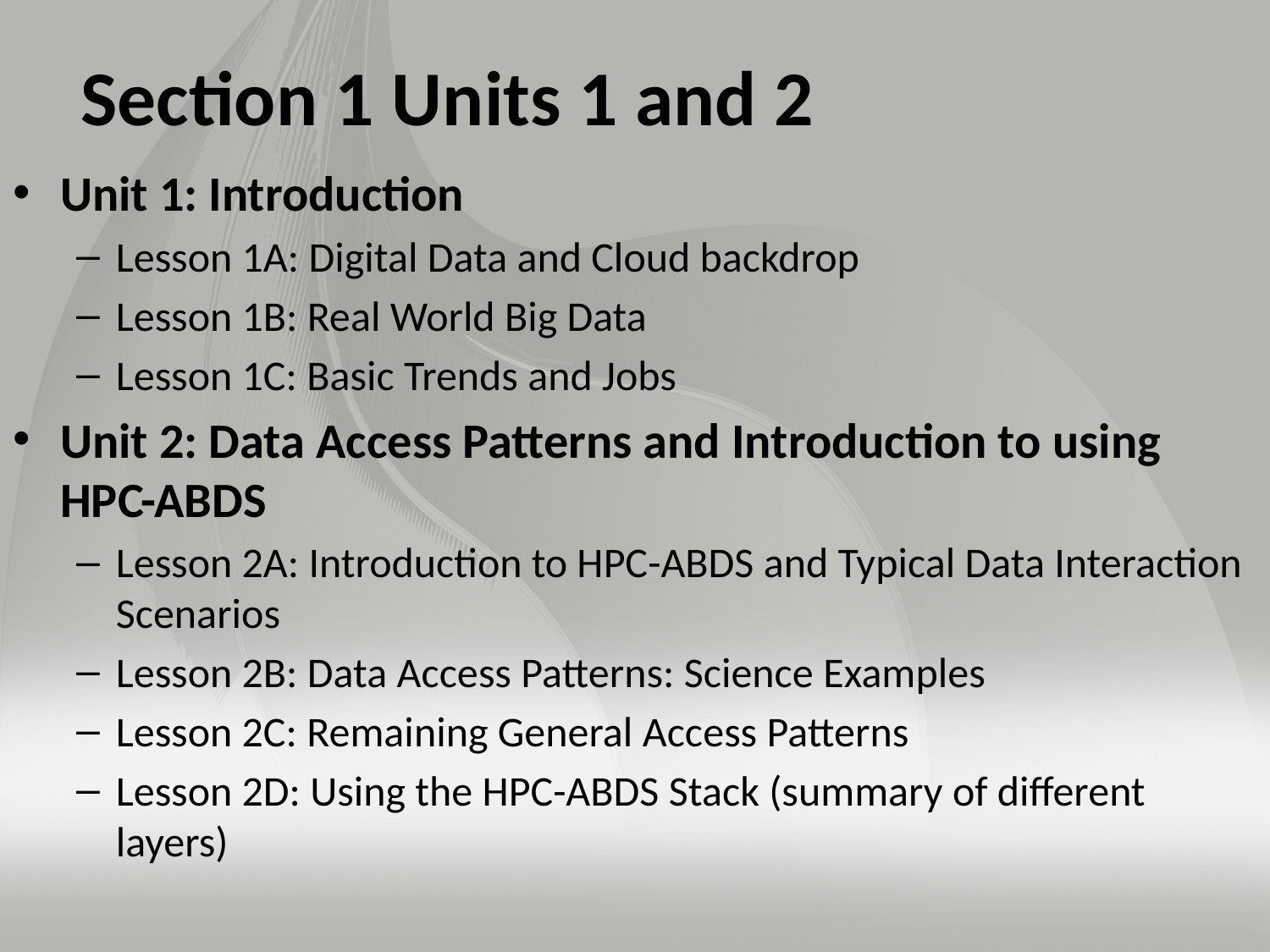

# Section 1 Units 1 and 2
Unit 1: Introduction
Lesson 1A: Digital Data and Cloud backdrop
Lesson 1B: Real World Big Data
Lesson 1C: Basic Trends and Jobs
Unit 2: Data Access Patterns and Introduction to using HPC-ABDS
Lesson 2A: Introduction to HPC-ABDS and Typical Data Interaction Scenarios
Lesson 2B: Data Access Patterns: Science Examples
Lesson 2C: Remaining General Access Patterns
Lesson 2D: Using the HPC-ABDS Stack (summary of different layers)